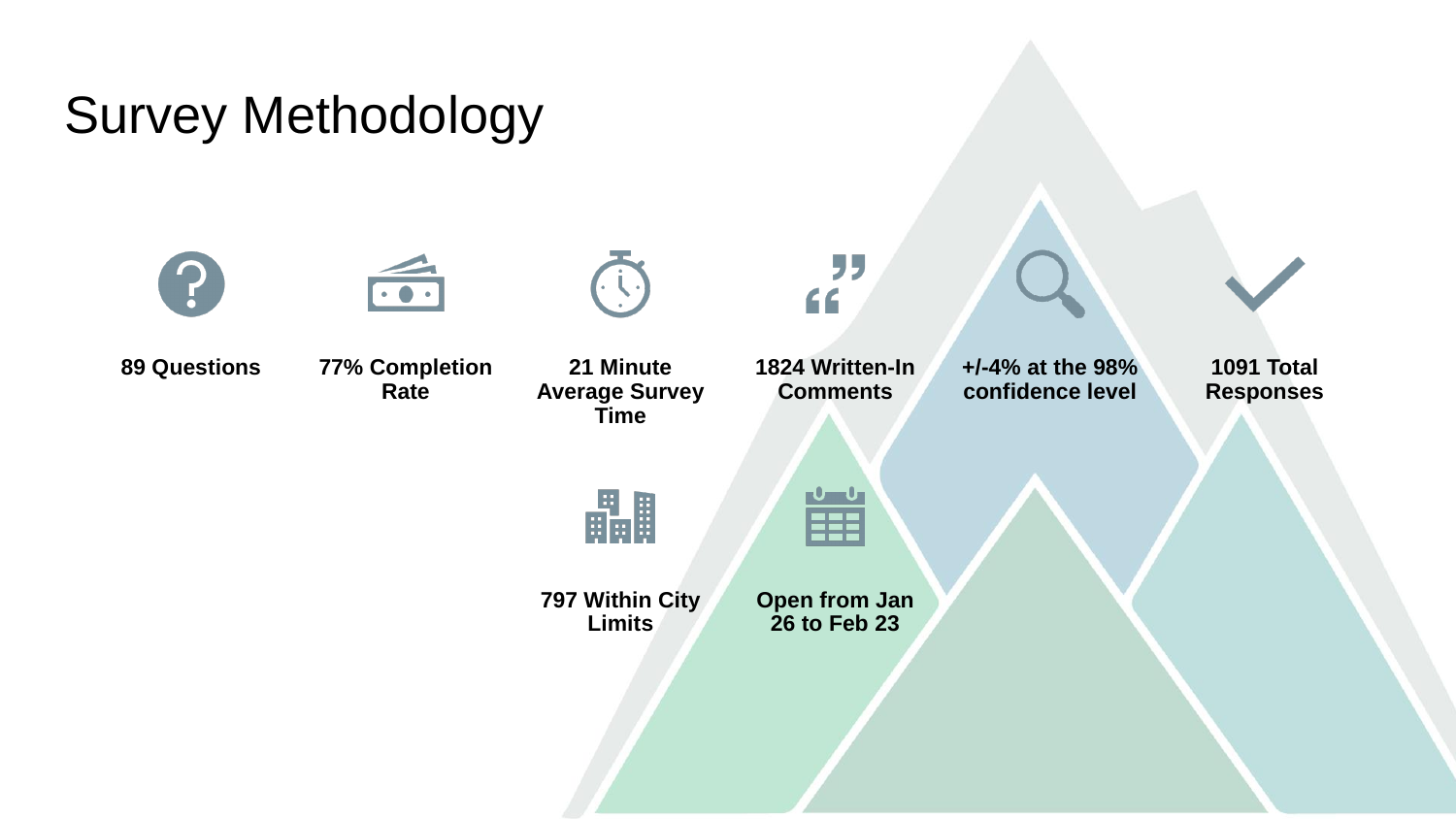

# Survey Methodology
89 Questions
77% Completion Rate
21 Minute Average Survey Time
1824 Written-In Comments
+/-4% at the 98% confidence level
1091 Total Responses
797 Within City Limits
Open from Jan 26 to Feb 23